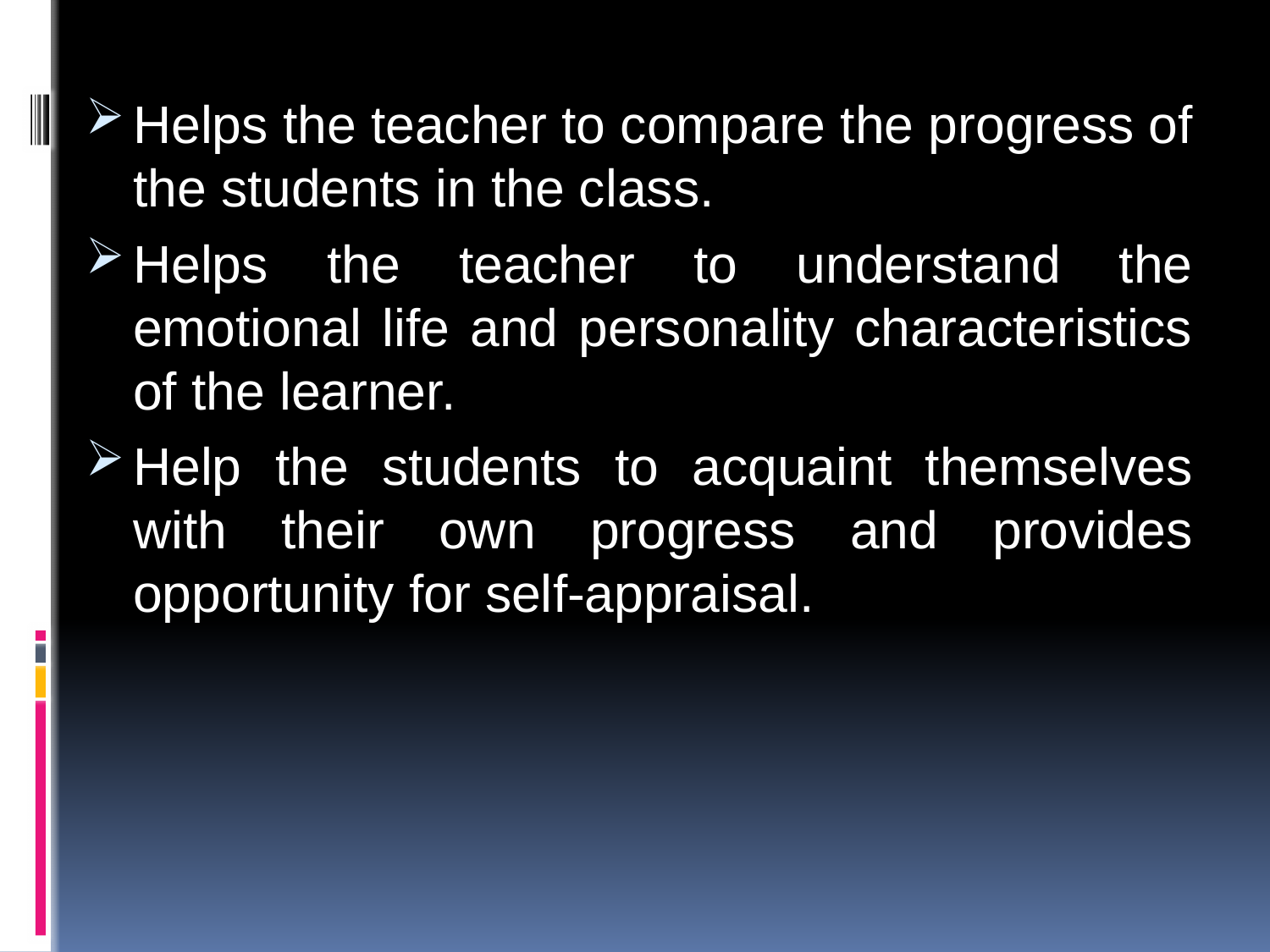

Helps the teacher to compare the progress of the students in the class.
Helps the teacher to understand the emotional life and personality characteristics of the learner.
Help the students to acquaint themselves with their own progress and provides opportunity for self-appraisal.